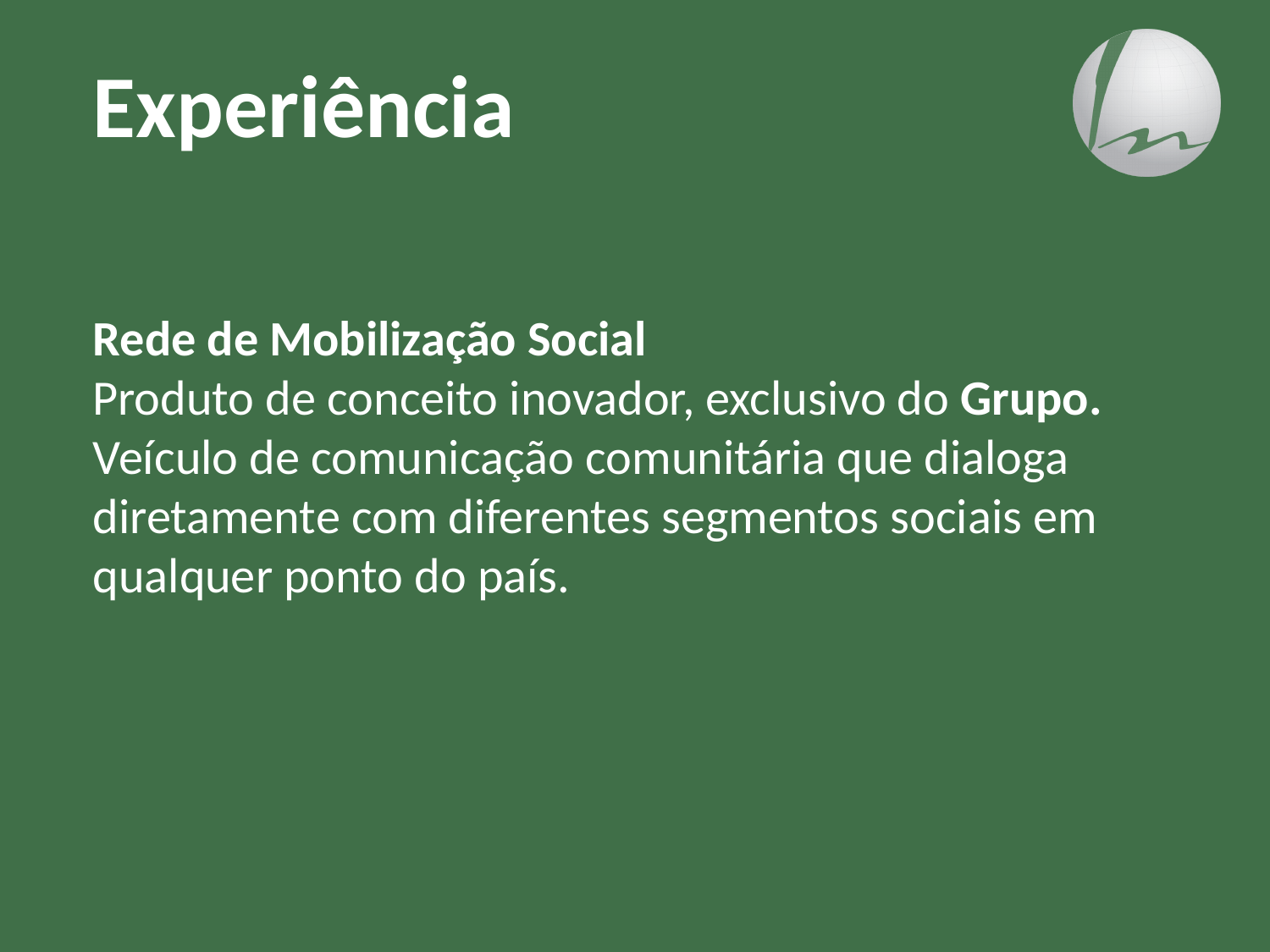

Experiência
Rede de Mobilização Social
Produto de conceito inovador, exclusivo do Grupo. Veículo de comunicação comunitária que dialoga diretamente com diferentes segmentos sociais em qualquer ponto do país.